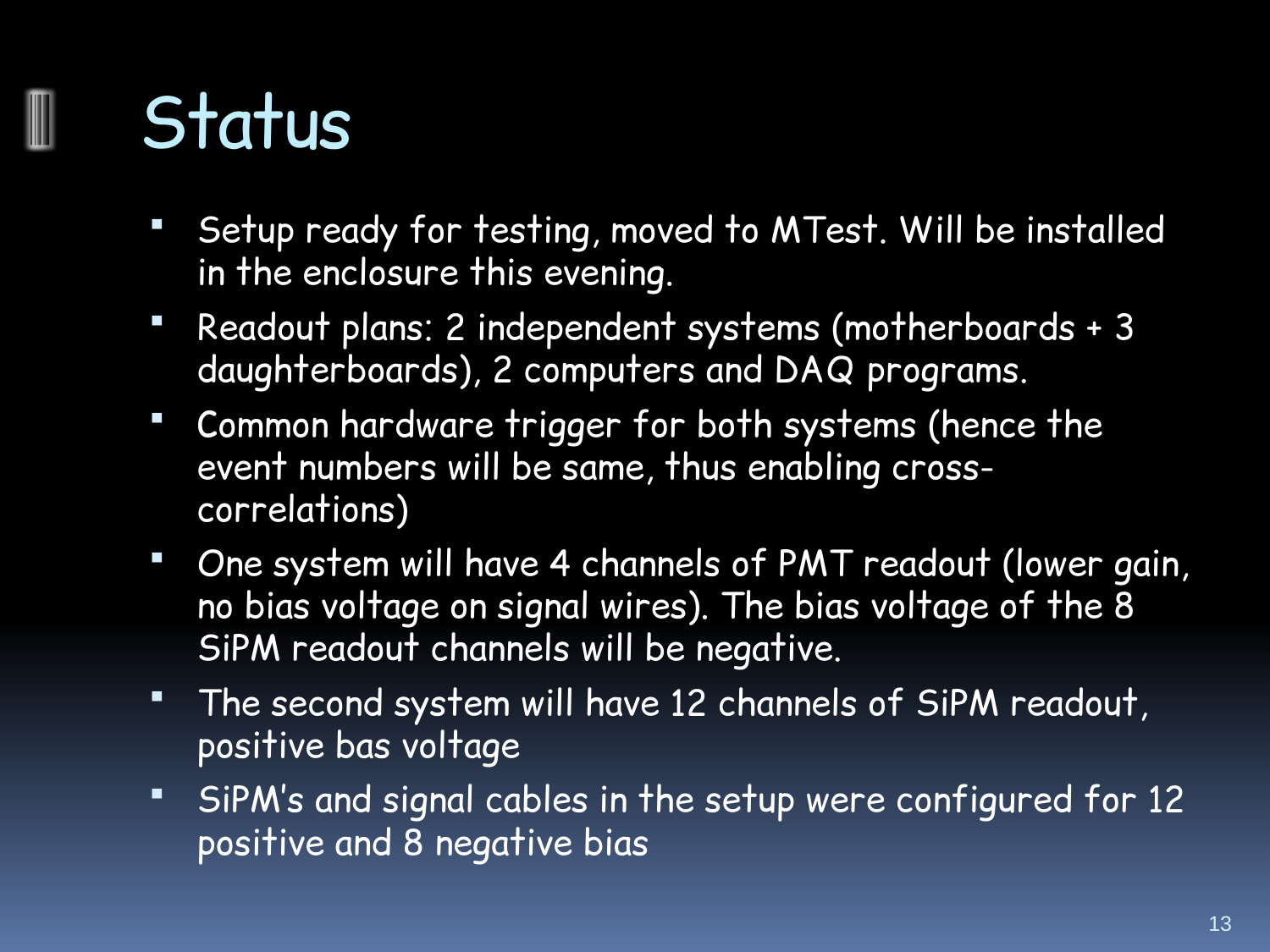

# Status
Setup ready for testing, moved to MTest. Will be installed in the enclosure this evening.
Readout plans: 2 independent systems (motherboards + 3 daughterboards), 2 computers and DAQ programs.
Common hardware trigger for both systems (hence the event numbers will be same, thus enabling cross-correlations)
One system will have 4 channels of PMT readout (lower gain, no bias voltage on signal wires). The bias voltage of the 8 SiPM readout channels will be negative.
The second system will have 12 channels of SiPM readout, positive bas voltage
SiPM’s and signal cables in the setup were configured for 12 positive and 8 negative bias

13